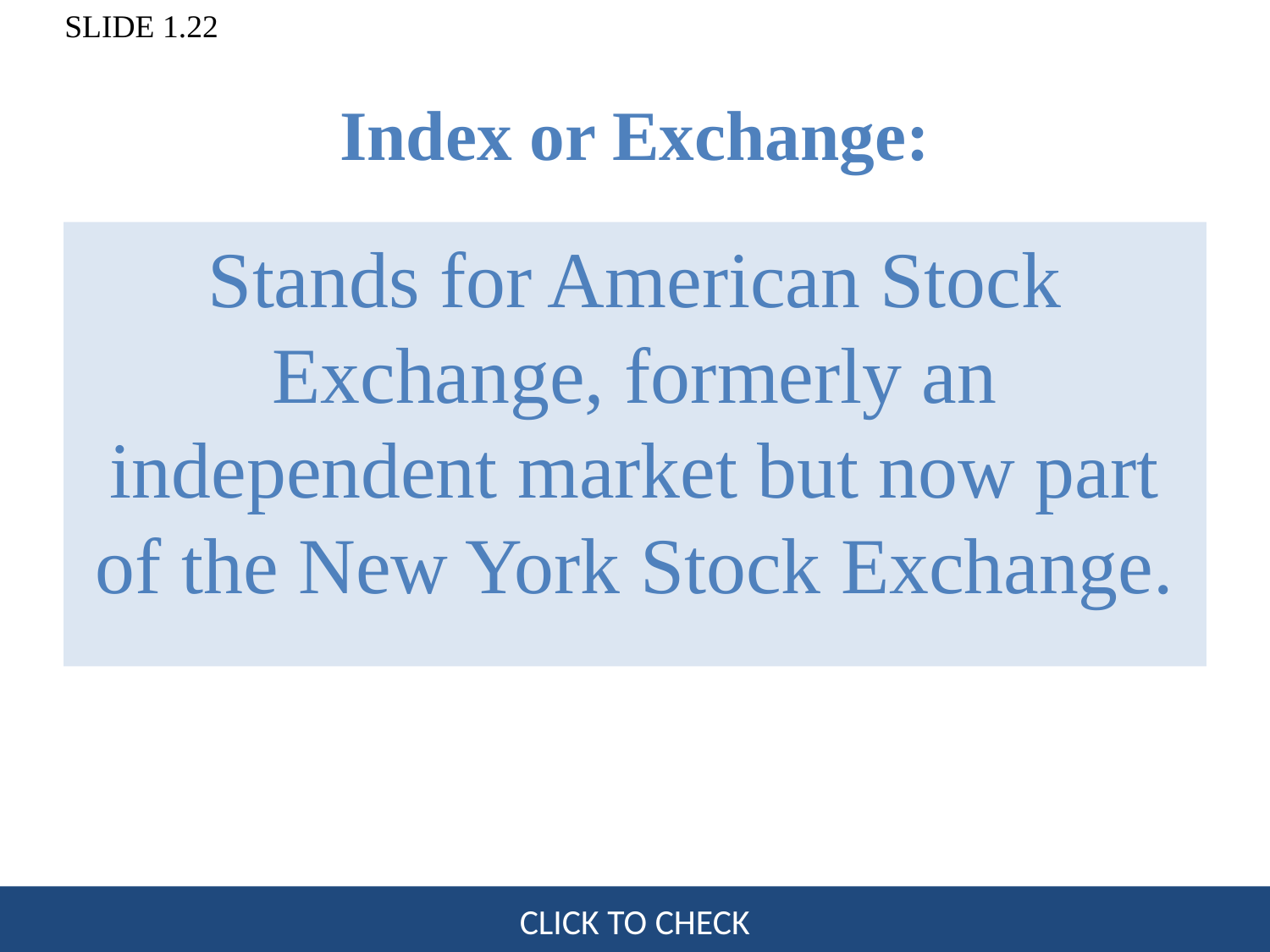

# Index or Exchange:
Stands for American Stock Exchange, formerly an independent market but now part of the New York Stock Exchange.
CLICK TO CHECK